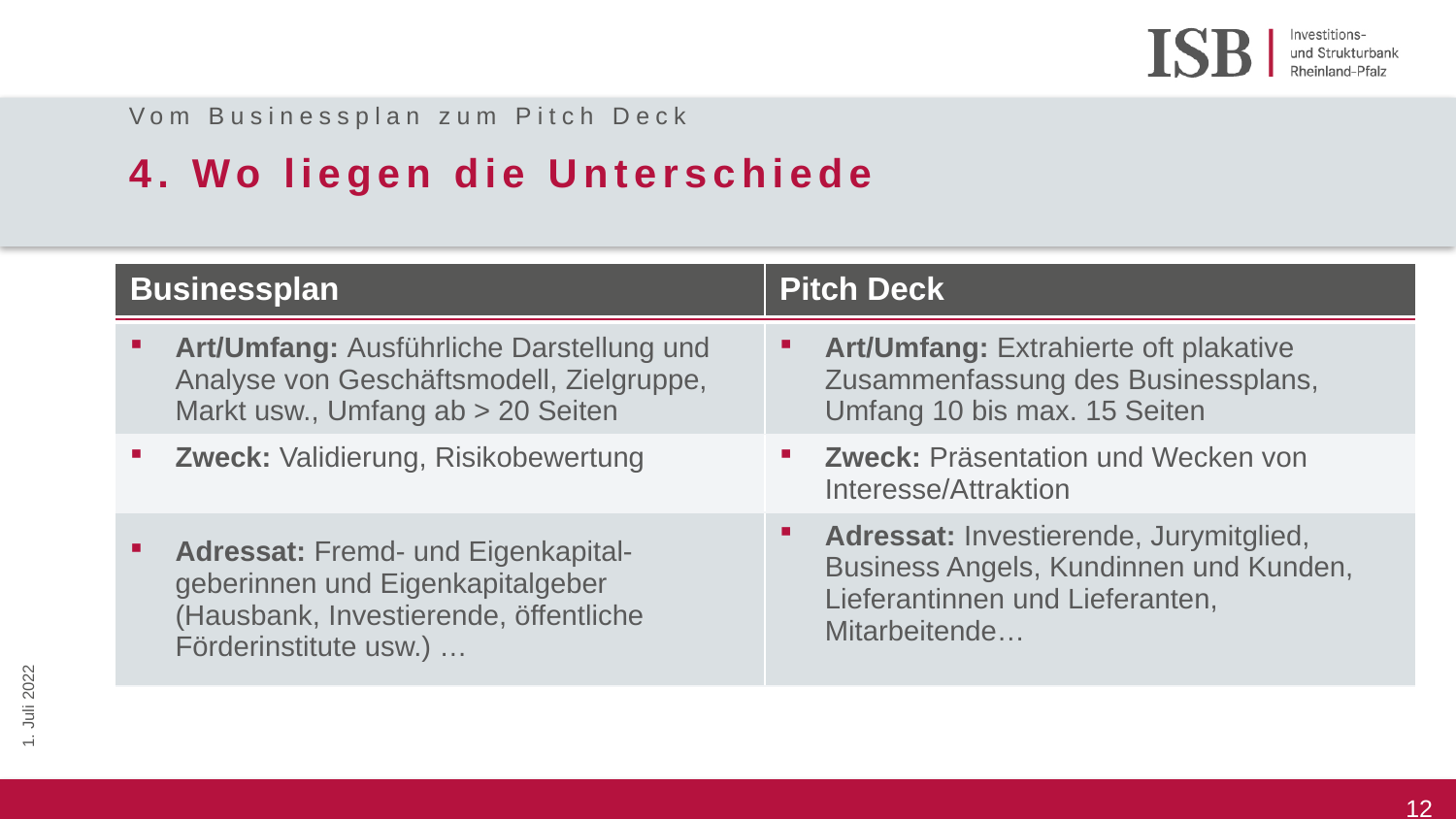

Vom Businessplan zum Pitch Deck
# 4. Wo liegen die Unterschiede

| Businessplan | Pitch Deck |
| --- | --- |
|  |  |
|  |  |
| Art/Umfang: Ausführliche Darstellung und Analyse von Geschäftsmodell, Zielgruppe, Markt usw., Umfang ab > 20 Seiten | Art/Umfang: Extrahierte oft plakative Zusammenfassung des Businessplans, Umfang 10 bis max. 15 Seiten |
| Zweck: Validierung, Risikobewertung | Zweck: Präsentation und Wecken von Interesse/Attraktion |
| Adressat: Fremd- und Eigenkapital-geberinnen und Eigenkapitalgeber (Hausbank, Investierende, öffentliche Förderinstitute usw.) … | Adressat: Investierende, Jurymitglied, Business Angels, Kundinnen und Kunden, Lieferantinnen und Lieferanten, Mitarbeitende… |
1. Juli 2022